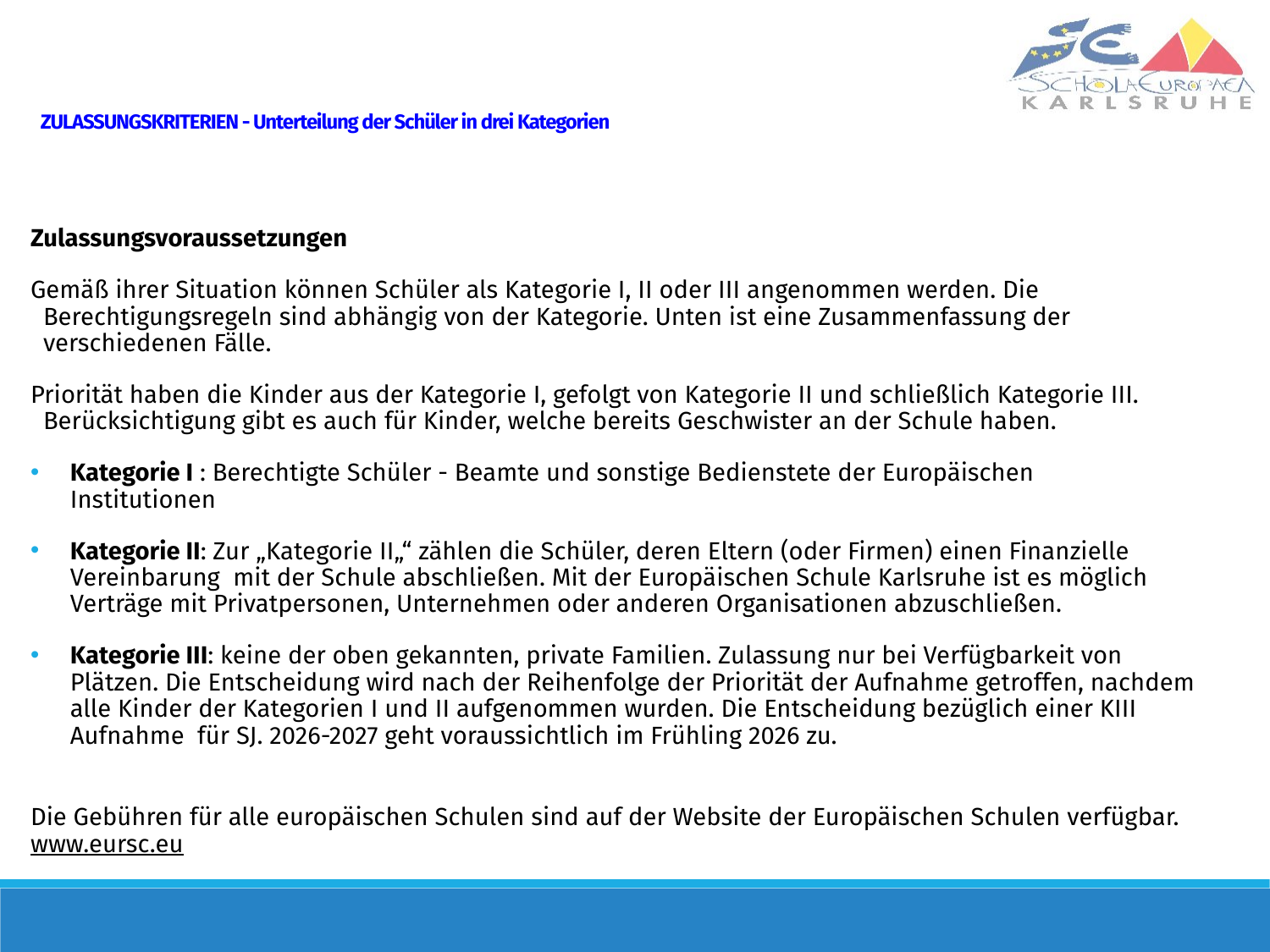

ZULASSUNGSKRITERIEN - Unterteilung der Schüler in drei Kategorien

Zulassungsvoraussetzungen
Gemäß ihrer Situation können Schüler als Kategorie I, II oder III angenommen werden. Die Berechtigungsregeln sind abhängig von der Kategorie. Unten ist eine Zusammenfassung der verschiedenen Fälle.
Priorität haben die Kinder aus der Kategorie I, gefolgt von Kategorie II und schließlich Kategorie III. Berücksichtigung gibt es auch für Kinder, welche bereits Geschwister an der Schule haben.
Kategorie I : Berechtigte Schüler - Beamte und sonstige Bedienstete der Europäischen    Institutionen
Kategorie II: Zur „Kategorie II„“ zählen die Schüler, deren Eltern (oder Firmen) einen Finanzielle Vereinbarung  mit der Schule abschließen. Mit der Europäischen Schule Karlsruhe ist es möglich Verträge mit Privatpersonen, Unternehmen oder anderen Organisationen abzuschließen.
Kategorie III: keine der oben gekannten, private Familien. Zulassung nur bei Verfügbarkeit von Plätzen. Die Entscheidung wird nach der Reihenfolge der Priorität der Aufnahme getroffen, nachdem alle Kinder der Kategorien I und II aufgenommen wurden. Die Entscheidung bezüglich einer KIII Aufnahme  für SJ. 2026-2027 geht voraussichtlich im Frühling 2026 zu.

Die Gebühren für alle europäischen Schulen sind auf der Website der Europäischen Schulen verfügbar. www.eursc.eu